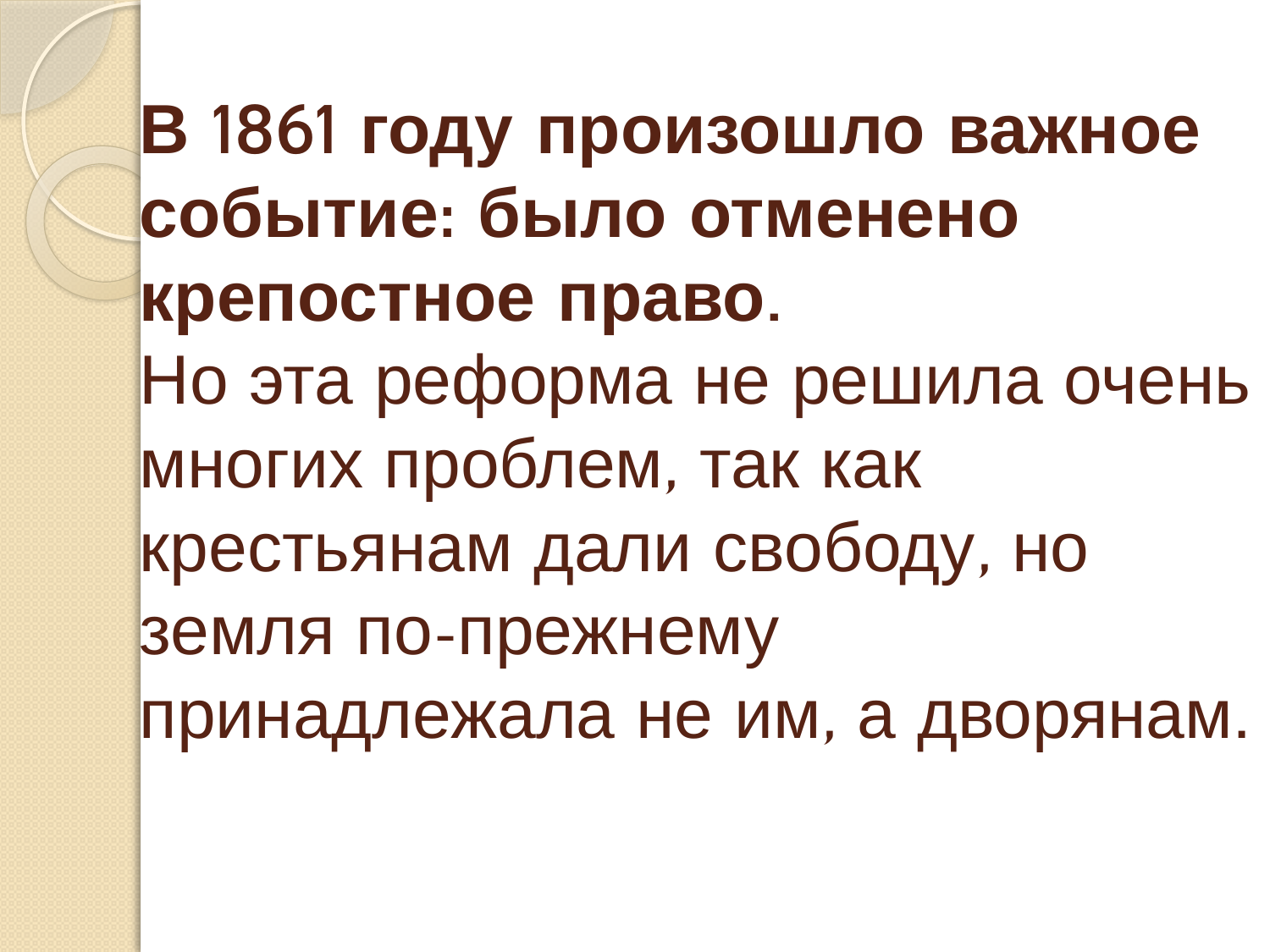

# В 1861 году произошло важное событие: было отменено крепостное право. Но эта реформа не решила очень многих проблем, так как крестьянам дали свободу, но земля по-прежнему принадлежала не им, а дворянам.